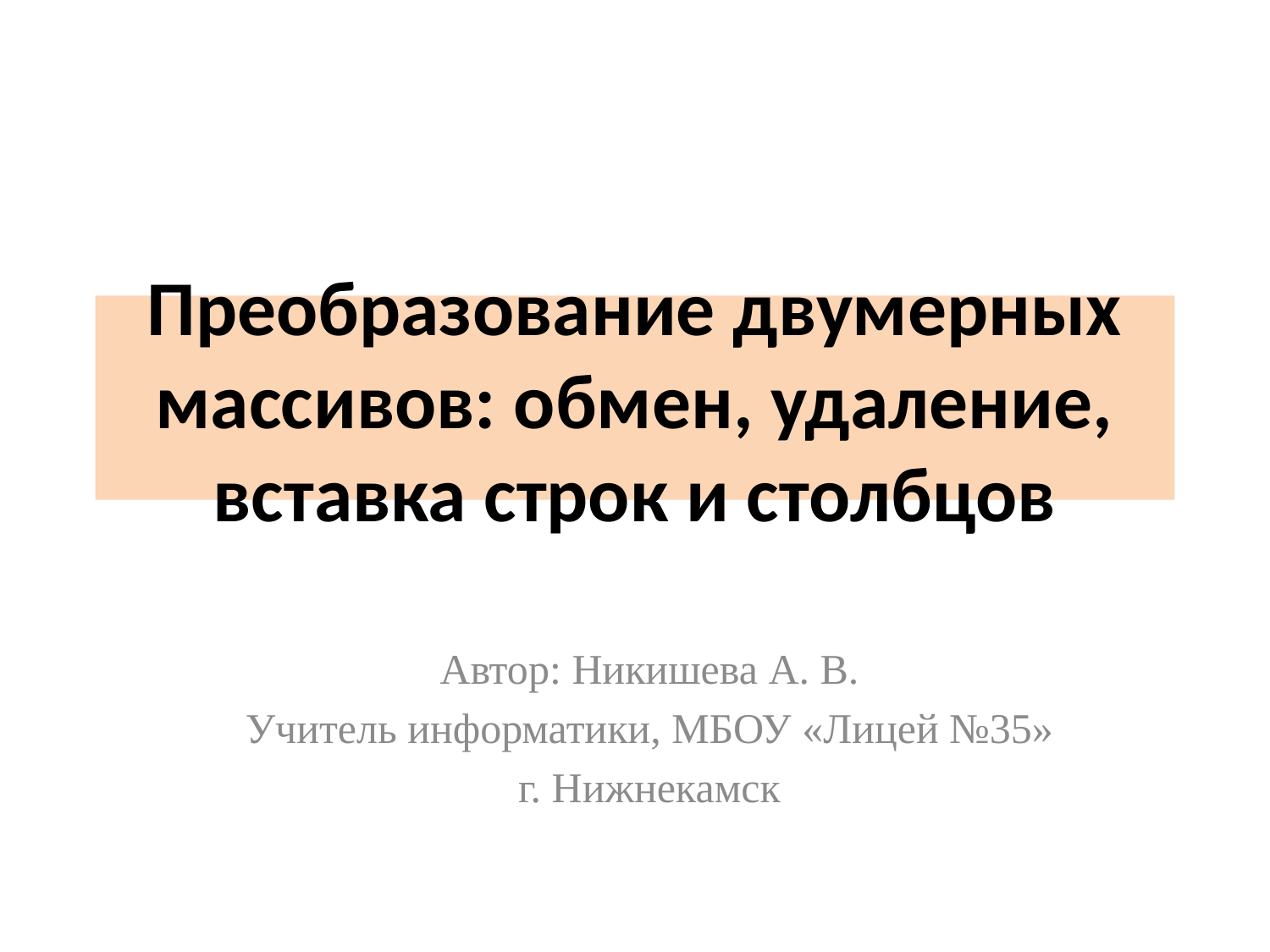

# Преобразование двумерных массивов: обмен, удаление, вставка строк и столбцов
Автор: Никишева А. В.
Учитель информатики, МБОУ «Лицей №35»
г. Нижнекамск